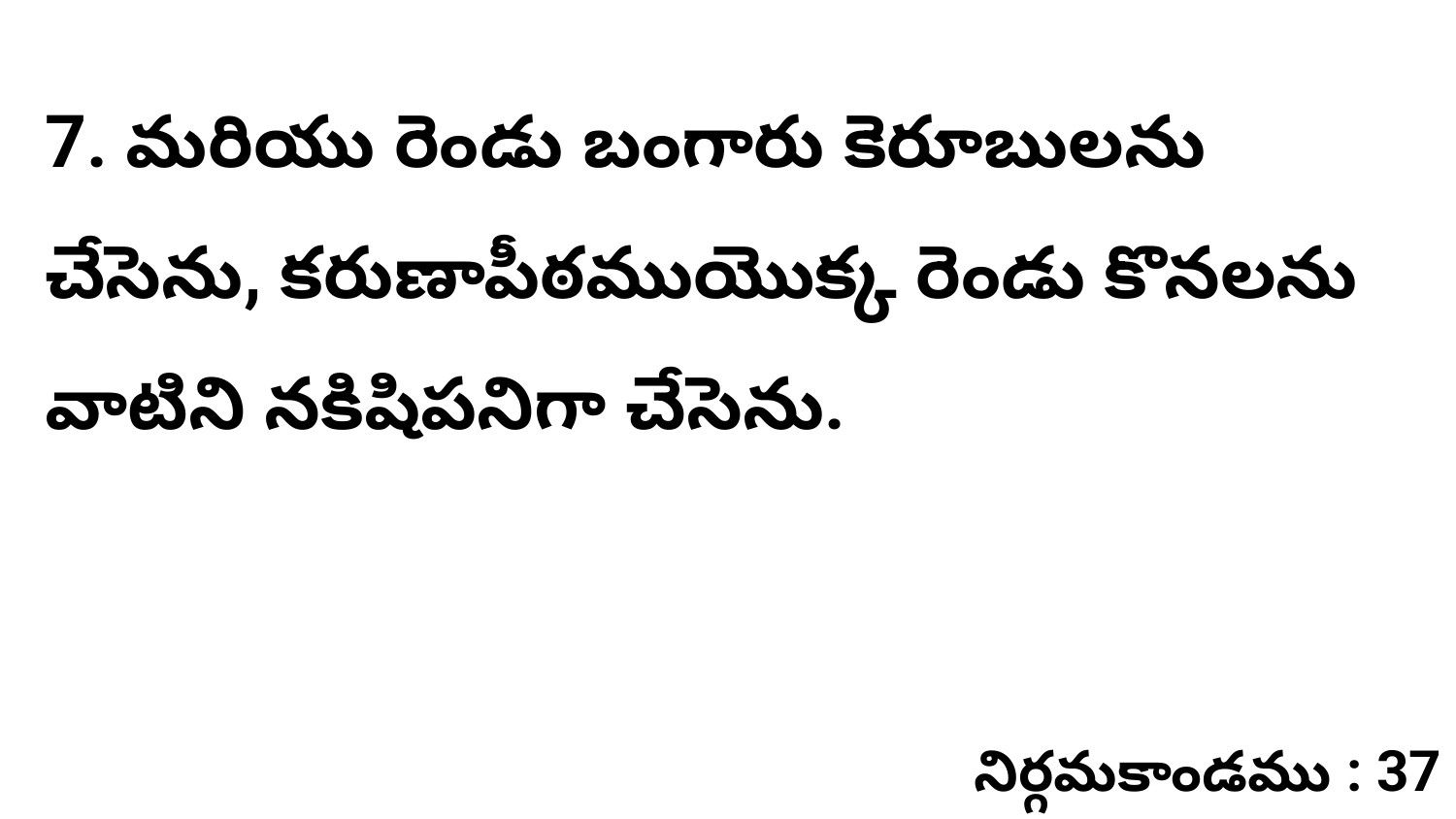

7. మరియు రెండు బంగారు కెరూబులను చేసెను, కరుణాపీఠముయొక్క రెండు కొనలను వాటిని నకిషిపనిగా చేసెను.
నిర్గమకాండము : 37